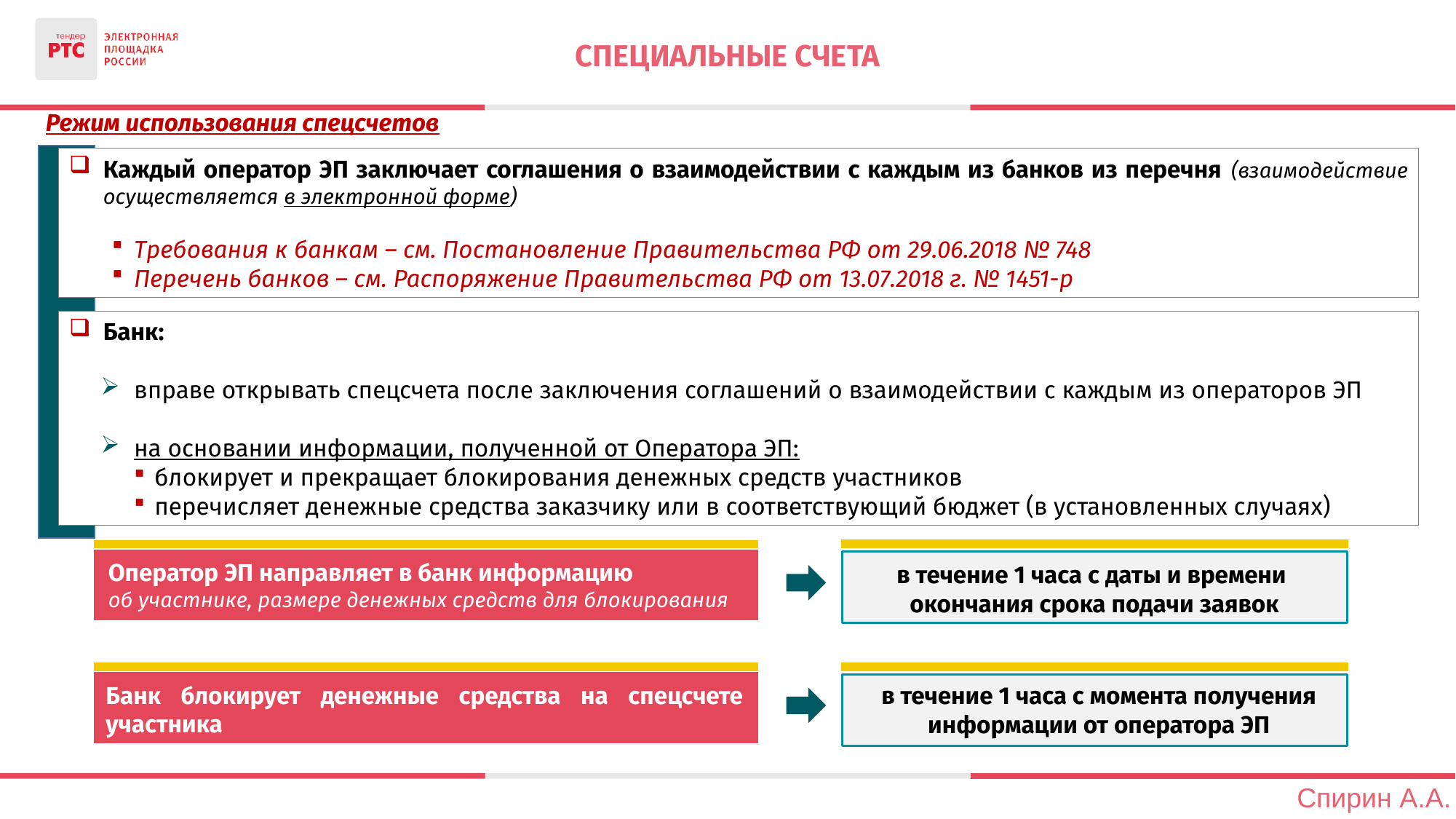

Специальные счета
Режим использования спецсчетов

Каждый оператор ЭП заключает соглашения о взаимодействии с каждым из банков из перечня (взаимодействие осуществляется в электронной форме)

Требования к банкам – см. Постановление Правительства РФ от 29.06.2018 № 748
Перечень банков – см. Распоряжение Правительства РФ от 13.07.2018 г. № 1451-р
Банк:

вправе открывать спецсчета после заключения соглашений о взаимодействии с каждым из операторов ЭП

на основании информации, полученной от Оператора ЭП:
блокирует и прекращает блокирования денежных средств участников
перечисляет денежные средства заказчику или в соответствующий бюджет (в установленных случаях)

в течение 1 часа с даты и времени
окончания срока подачи заявок

Оператор ЭП направляет в банк информацию
об участнике, размере денежных средств для блокирования

в течение 1 часа с момента получения информации от оператора ЭП

Банк блокирует денежные средства на спецсчете участника
Спирин А.А.